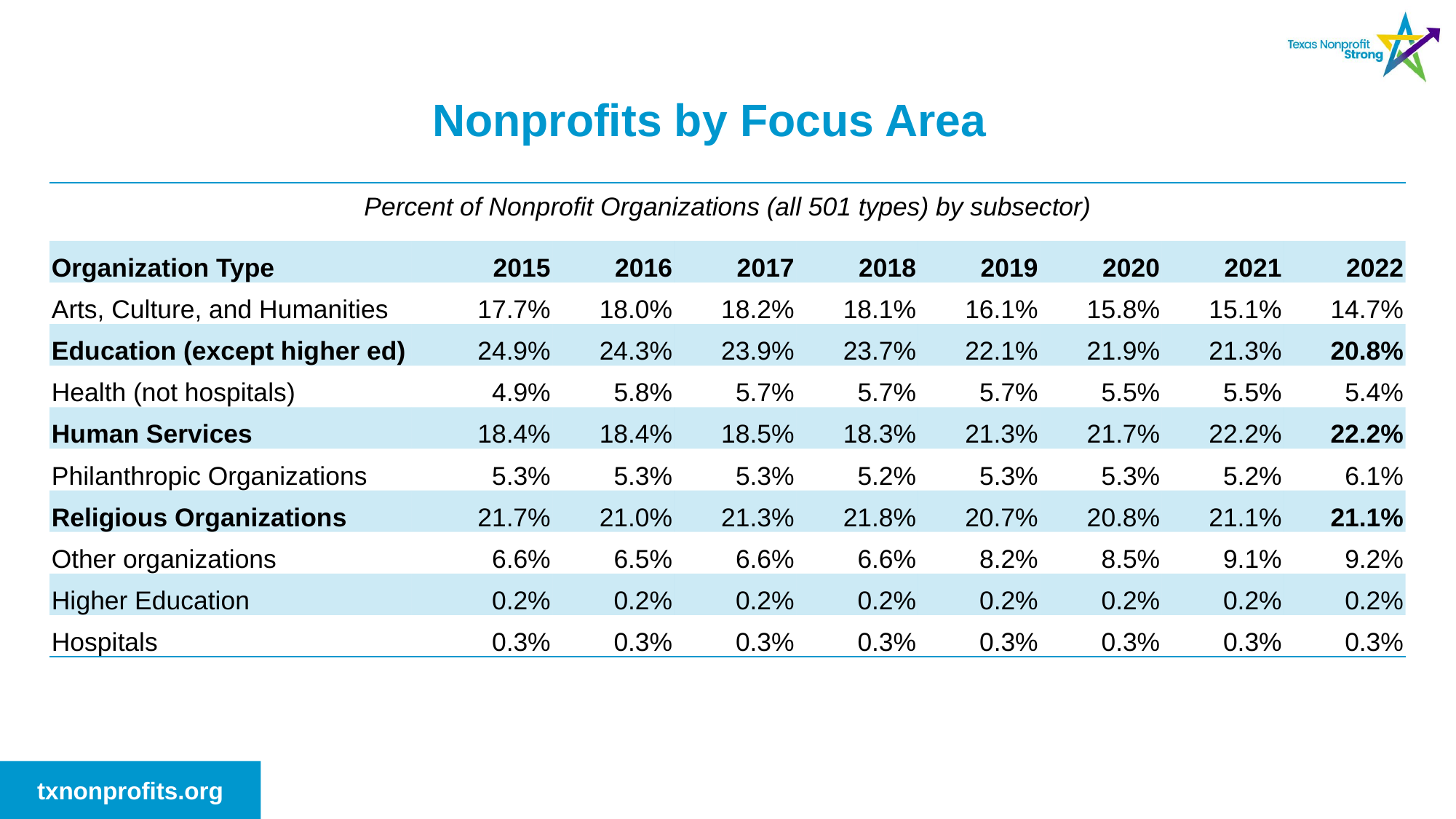

Nonprofits by Focus Area
| Percent of Nonprofit Organizations (all 501 types) by subsector) |  |  |  |  |  |  |  |  |
| --- | --- | --- | --- | --- | --- | --- | --- | --- |
| Organization Type | 2015 | 2016 | 2017 | 2018 | 2019 | 2020 | 2021 | 2022 |
| Arts, Culture, and Humanities | 17.7% | 18.0% | 18.2% | 18.1% | 16.1% | 15.8% | 15.1% | 14.7% |
| Education (except higher ed) | 24.9% | 24.3% | 23.9% | 23.7% | 22.1% | 21.9% | 21.3% | 20.8% |
| Health (not hospitals) | 4.9% | 5.8% | 5.7% | 5.7% | 5.7% | 5.5% | 5.5% | 5.4% |
| Human Services | 18.4% | 18.4% | 18.5% | 18.3% | 21.3% | 21.7% | 22.2% | 22.2% |
| Philanthropic Organizations | 5.3% | 5.3% | 5.3% | 5.2% | 5.3% | 5.3% | 5.2% | 6.1% |
| Religious Organizations | 21.7% | 21.0% | 21.3% | 21.8% | 20.7% | 20.8% | 21.1% | 21.1% |
| Other organizations | 6.6% | 6.5% | 6.6% | 6.6% | 8.2% | 8.5% | 9.1% | 9.2% |
| Higher Education | 0.2% | 0.2% | 0.2% | 0.2% | 0.2% | 0.2% | 0.2% | 0.2% |
| Hospitals | 0.3% | 0.3% | 0.3% | 0.3% | 0.3% | 0.3% | 0.3% | 0.3% |